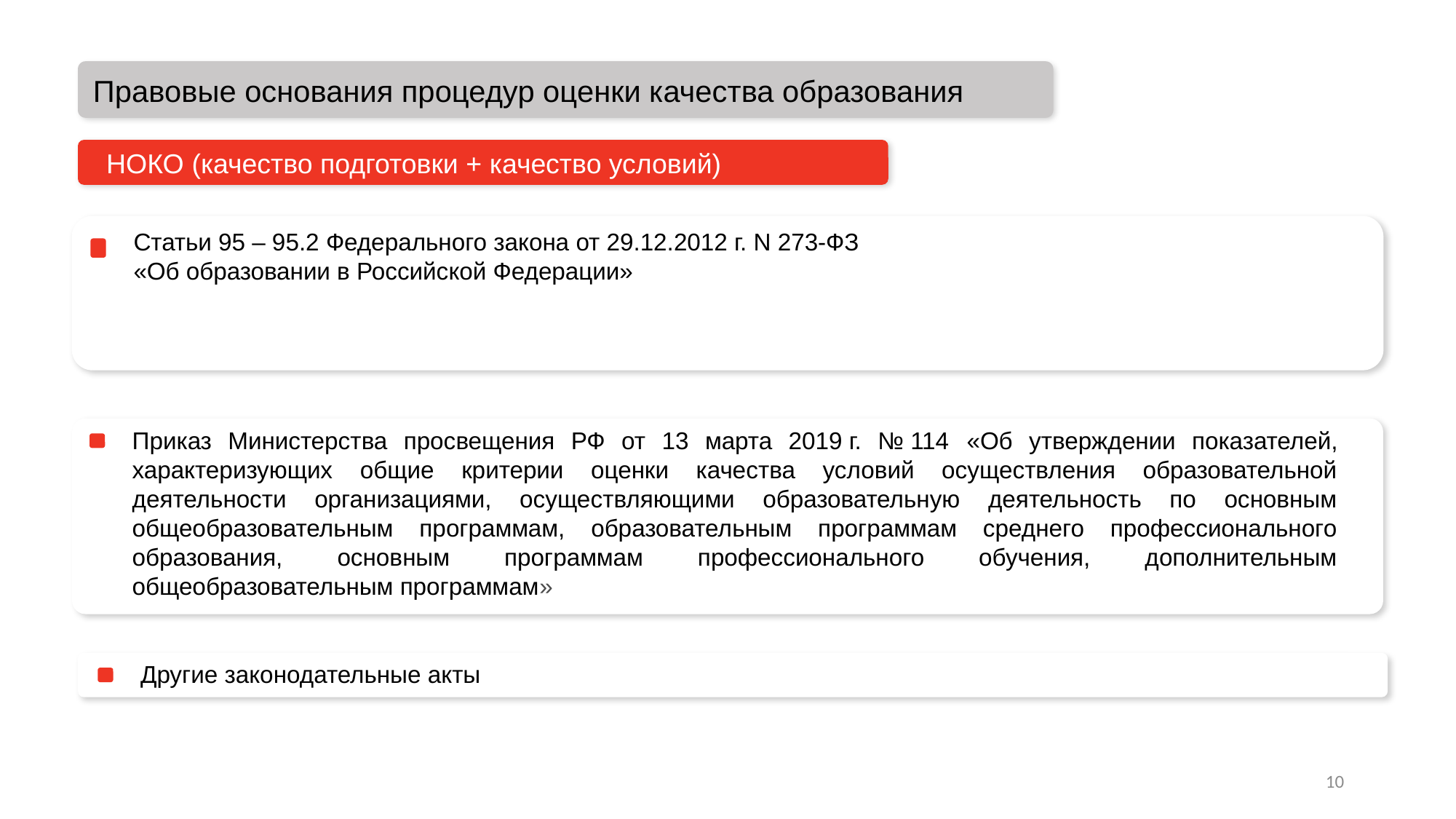

Правовые основания процедур оценки качества образования

НОКО (качество подготовки + качество условий)

Статьи 95 – 95.2 Федерального закона от 29.12.2012 г. N 273-ФЗ
«Об образовании в Российской Федерации»

Приказ Министерства просвещения РФ от 13 марта 2019 г. № 114 «Об утверждении показателей, характеризующих общие критерии оценки качества условий осуществления образовательной деятельности организациями, осуществляющими образовательную деятельность по основным общеобразовательным программам, образовательным программам среднего профессионального образования, основным программам профессионального обучения, дополнительным общеобразовательным программам»

Другие законодательные акты

10